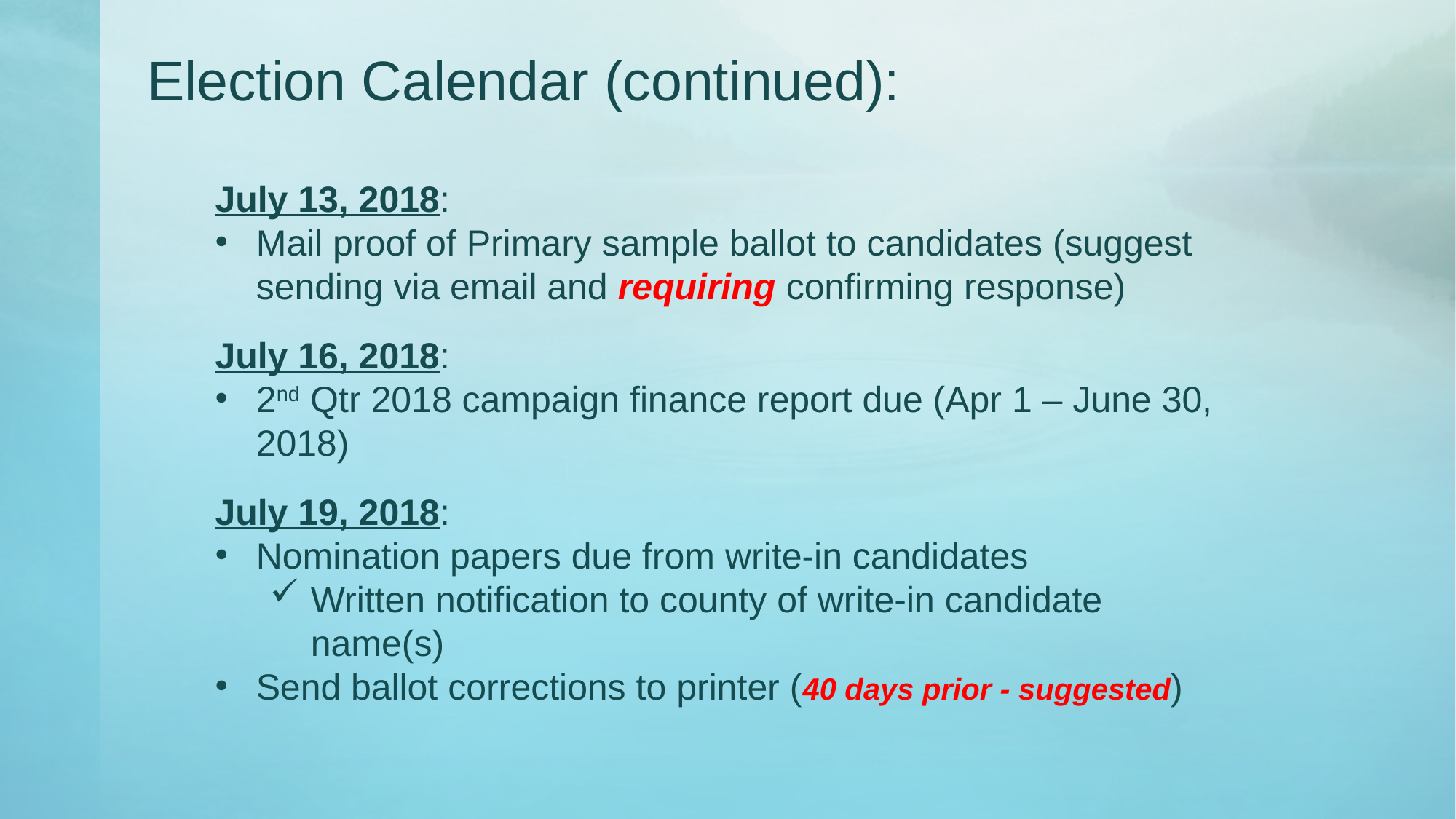

# Election Calendar (continued):

July 13, 2018:
Mail proof of Primary sample ballot to candidates (suggest sending via email and requiring confirming response)

July 16, 2018:
2nd Qtr 2018 campaign finance report due (Apr 1 – June 30, 2018)

July 19, 2018:
Nomination papers due from write-in candidates
Written notification to county of write-in candidate name(s)
Send ballot corrections to printer (40 days prior - suggested)